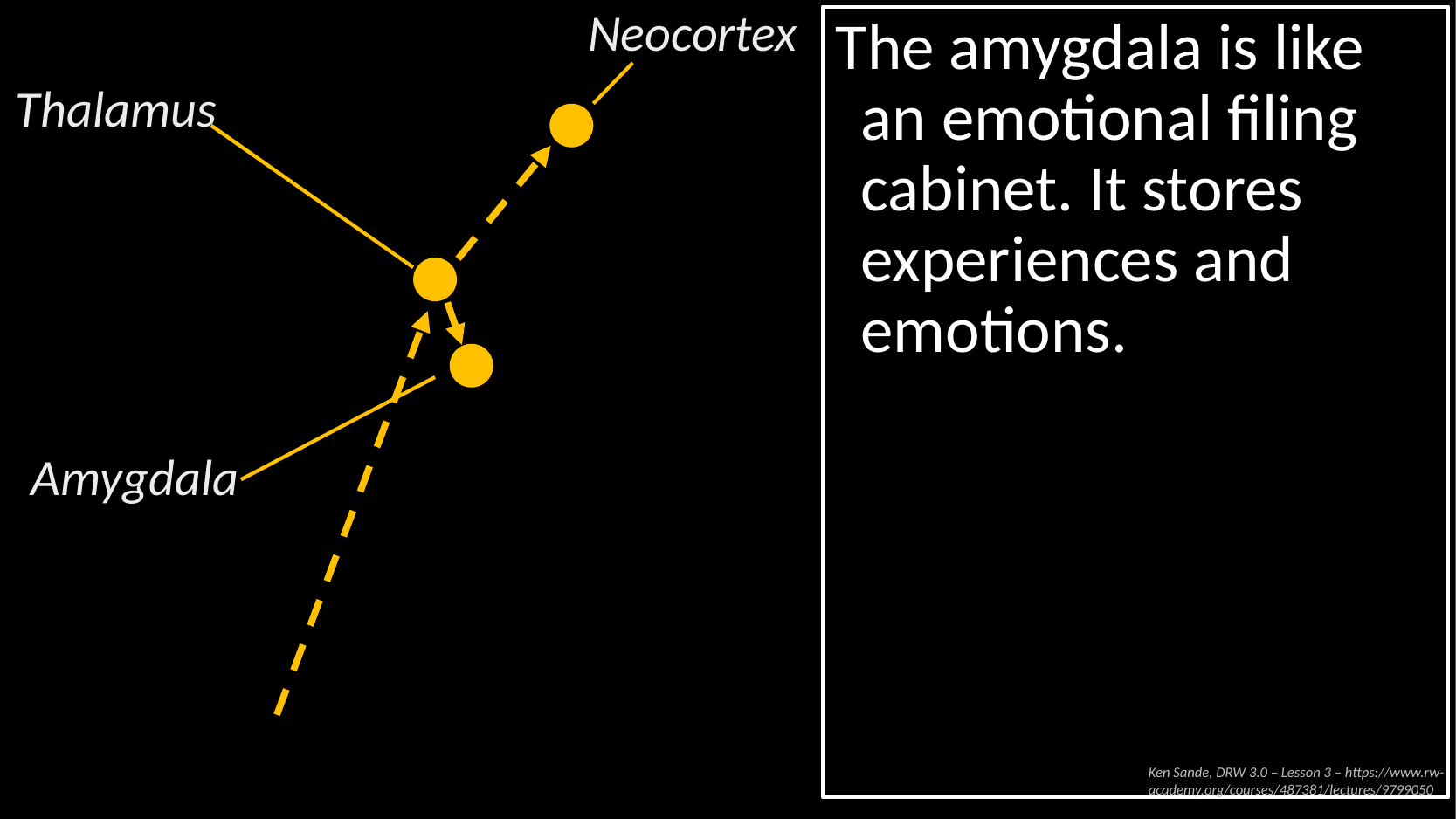

Neocortex

The amygdala is like an emotional filing cabinet. It stores experiences and emotions.

Thalamus

Amygdala
Ken Sande, DRW 3.0 – Lesson 3 – https://www.rw-academy.org/courses/487381/lectures/9799050